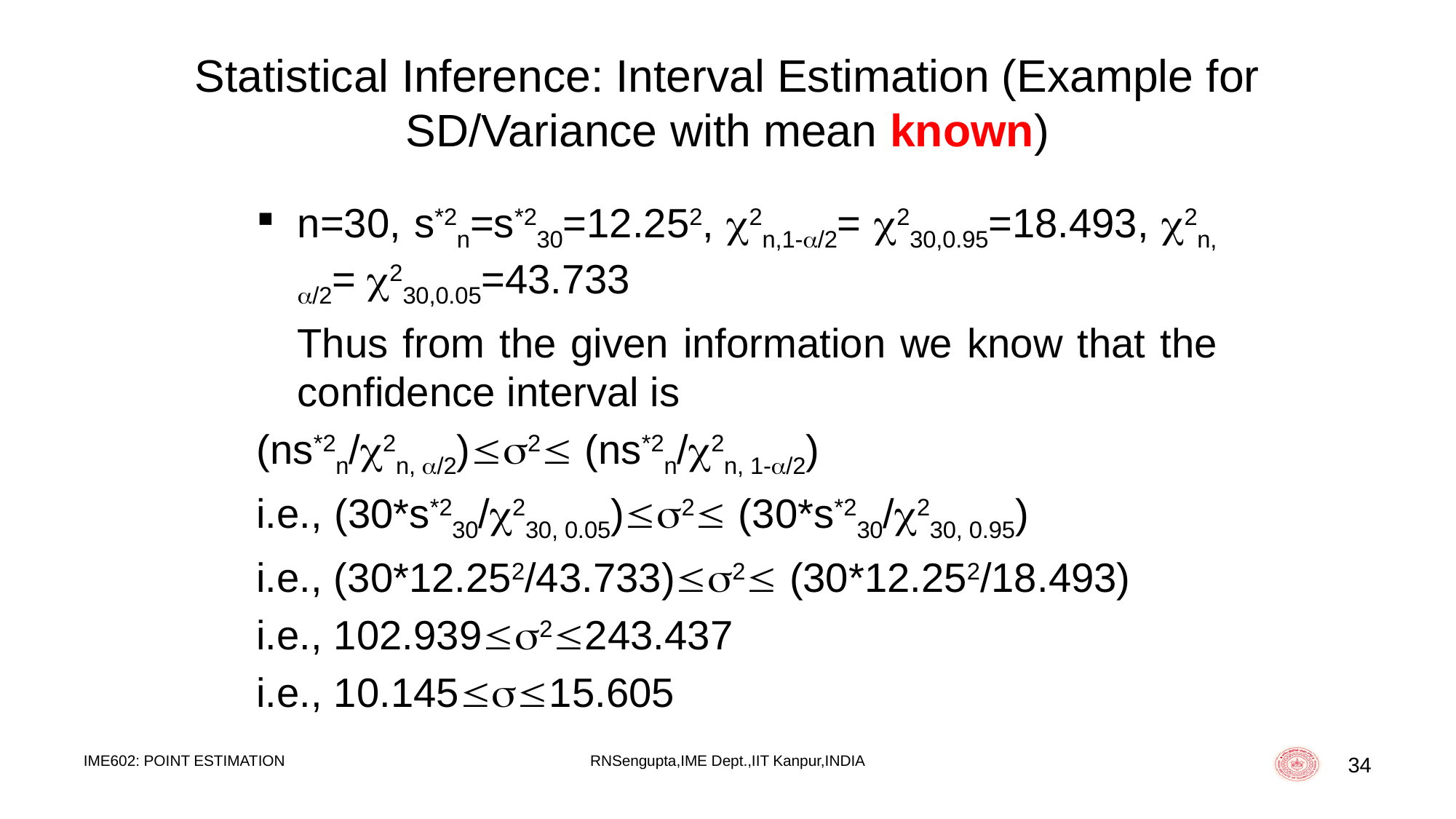

# Statistical Inference: Interval Estimation (Example for SD/Variance with mean known)
n=30, s*2n=s*230=12.252, χ2n,1-α/2= χ230,0.95=18.493, χ2n, α/2= χ230,0.05=43.733
	Thus from the given information we know that the confidence interval is
(ns*2n/χ2n, α/2)≤σ2≤ (ns*2n/χ2n, 1-α/2)
i.e., (30*s*230/χ230, 0.05)≤σ2≤ (30*s*230/χ230, 0.95)
i.e., (30*12.252/43.733)≤σ2≤ (30*12.252/18.493)
i.e., 102.939≤σ2≤243.437
i.e., 10.145≤σ≤15.605
IME602: POINT ESTIMATION
RNSengupta,IME Dept.,IIT Kanpur,INDIA
34